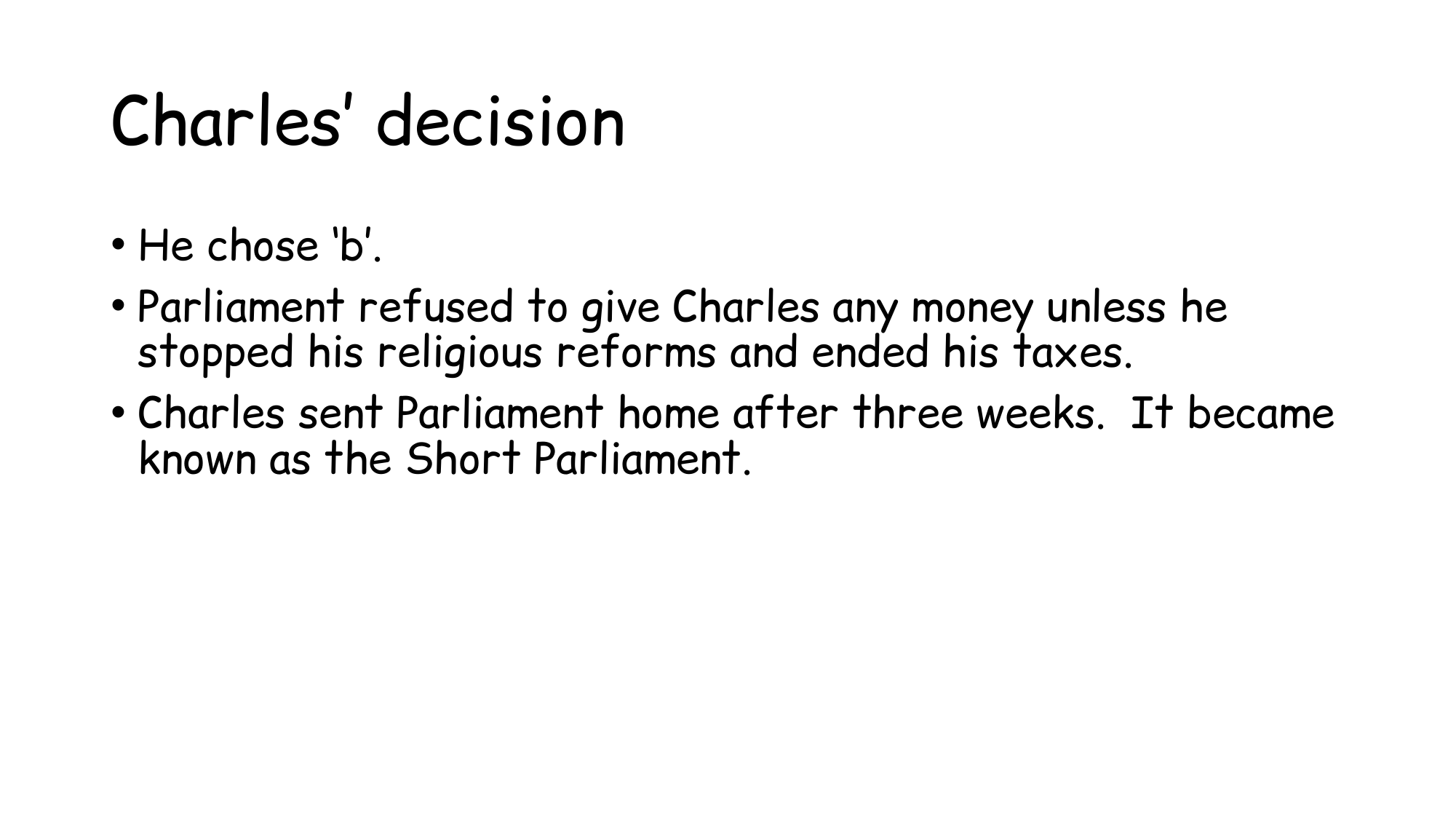

# Charles’ decision
He chose ‘b’.
Parliament refused to give Charles any money unless he stopped his religious reforms and ended his taxes.
Charles sent Parliament home after three weeks.  It became known as the Short Parliament.